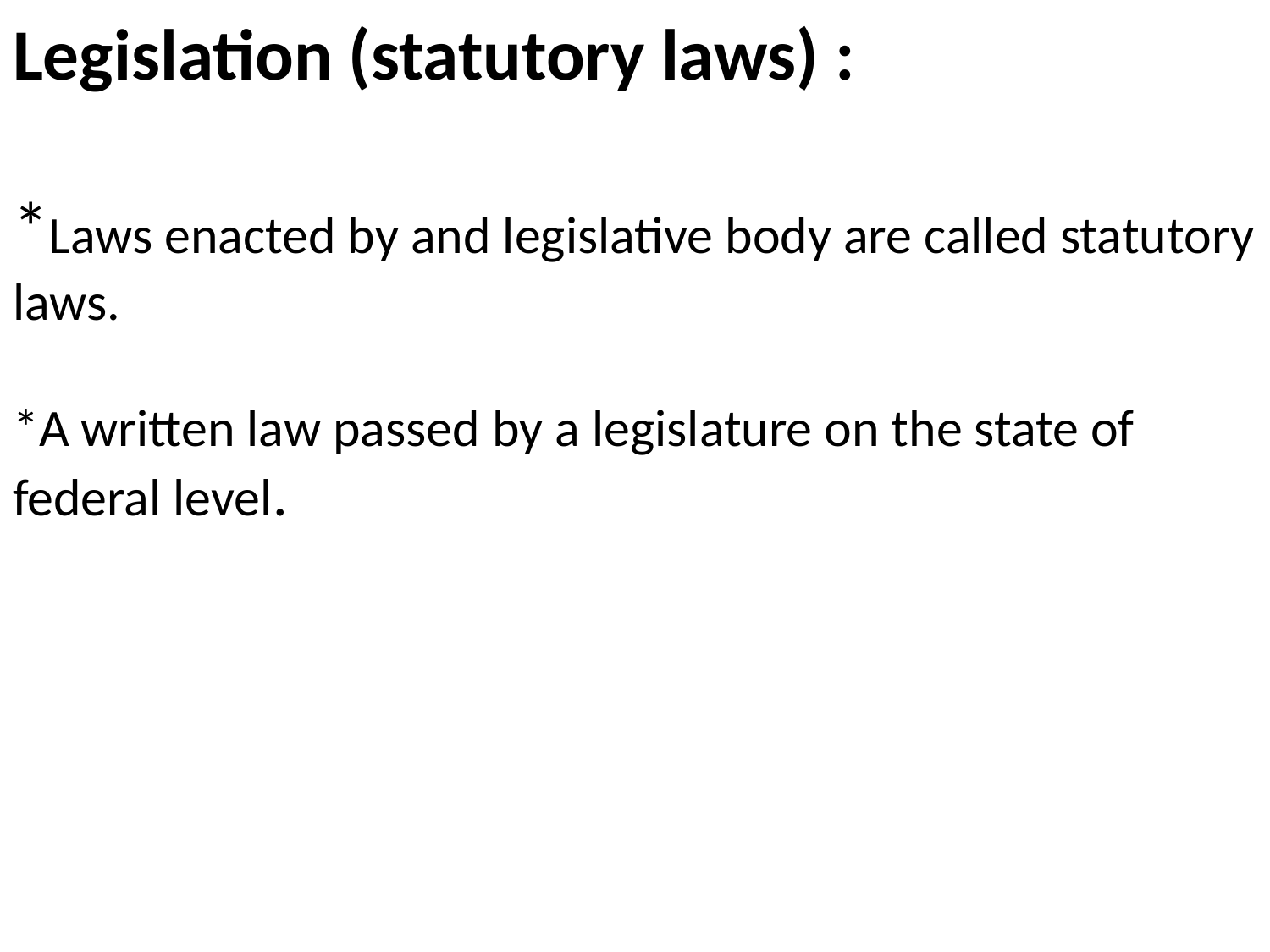

# Legislation (statutory laws) : *Laws enacted by and legislative body are called statutory laws. *A written law passed by a legislature on the state of federal level.